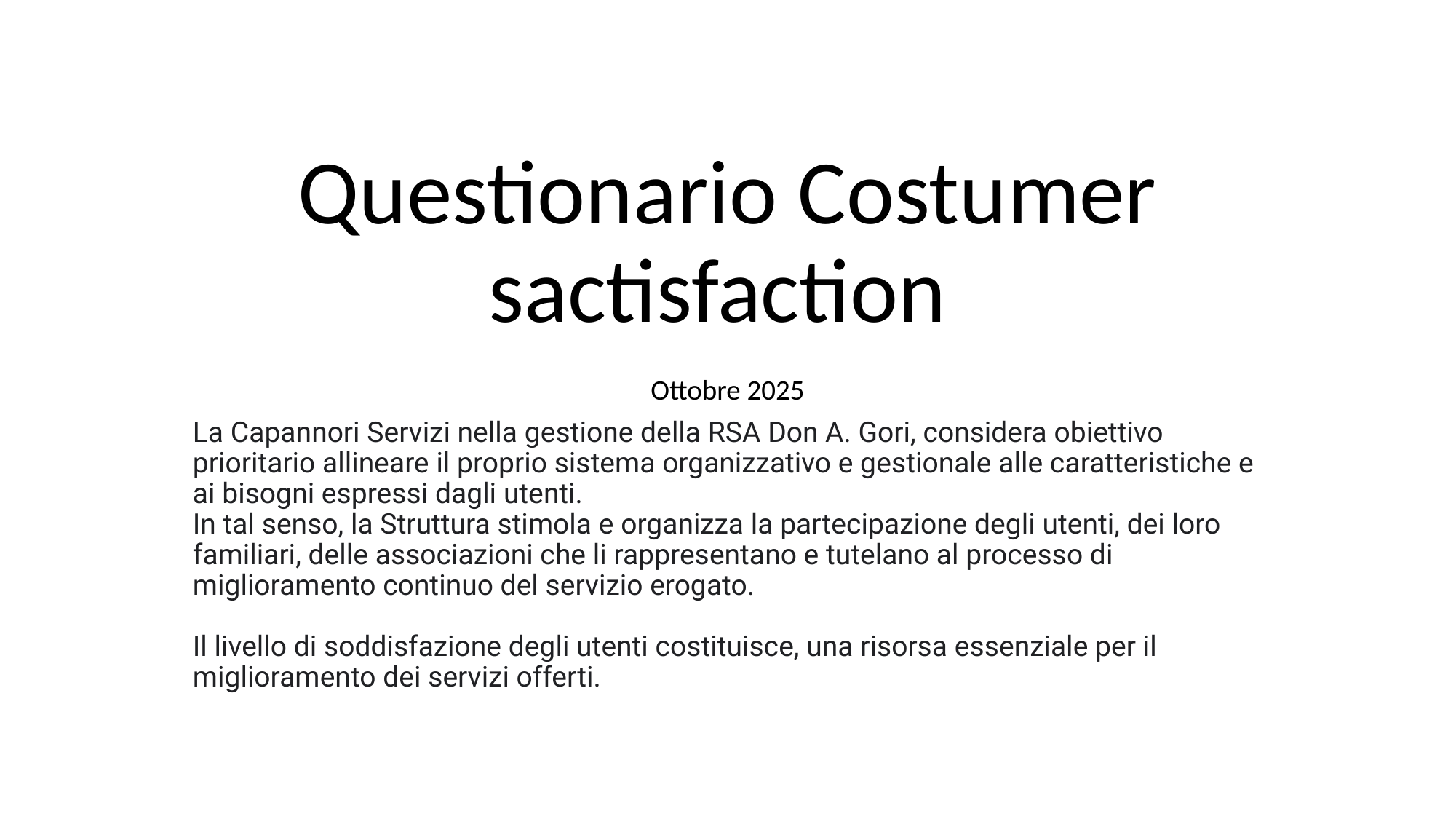

# Questionario Costumer sactisfaction
Ottobre 2025
La Capannori Servizi nella gestione della RSA Don A. Gori, considera obiettivo prioritario allineare il proprio sistema organizzativo e gestionale alle caratteristiche e ai bisogni espressi dagli utenti.
In tal senso, la Struttura stimola e organizza la partecipazione degli utenti, dei loro familiari, delle associazioni che li rappresentano e tutelano al processo di miglioramento continuo del servizio erogato.
Il livello di soddisfazione degli utenti costituisce, una risorsa essenziale per il miglioramento dei servizi offerti.